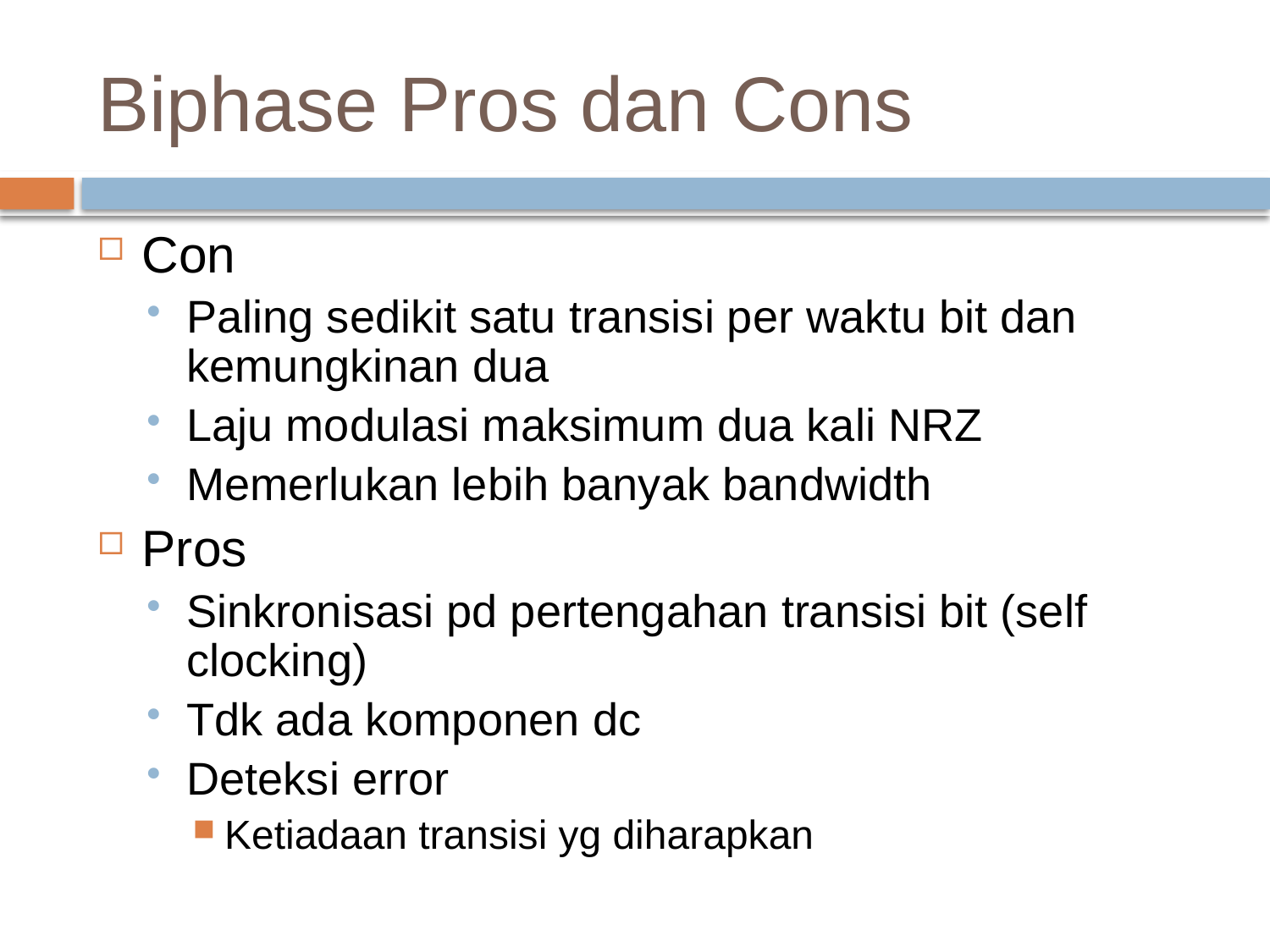

# Biphase Pros dan Cons
Con
Paling sedikit satu transisi per waktu bit dan kemungkinan dua
Laju modulasi maksimum dua kali NRZ
Memerlukan lebih banyak bandwidth
Pros
Sinkronisasi pd pertengahan transisi bit (self clocking)
Tdk ada komponen dc
Deteksi error
Ketiadaan transisi yg diharapkan